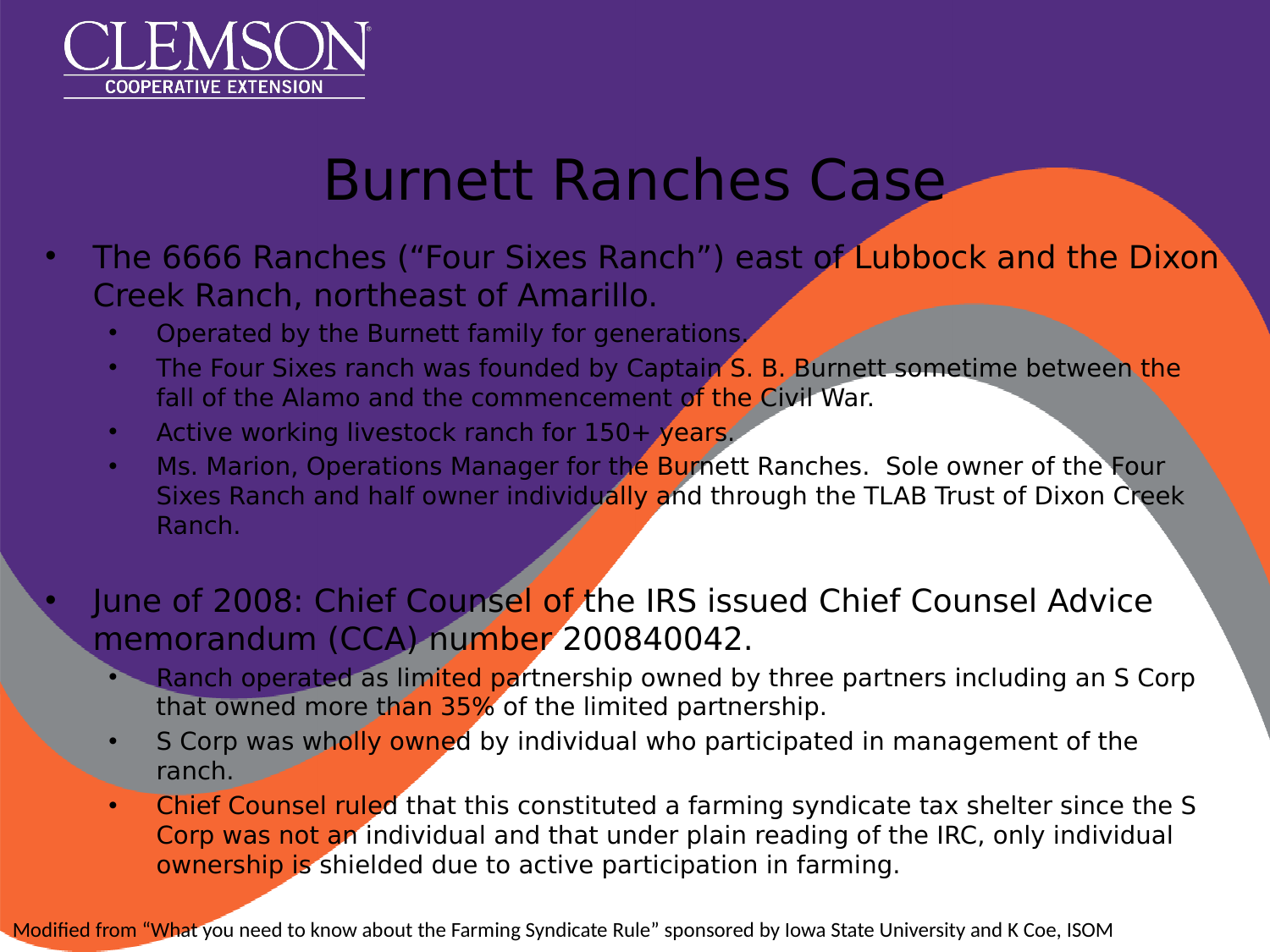

Burnett Ranches Case
The 6666 Ranches (“Four Sixes Ranch”) east of Lubbock and the Dixon Creek Ranch, northeast of Amarillo.
Operated by the Burnett family for generations.
The Four Sixes ranch was founded by Captain S. B. Burnett sometime between the fall of the Alamo and the commencement of the Civil War.
Active working livestock ranch for 150+ years.
Ms. Marion, Operations Manager for the Burnett Ranches.  Sole owner of the Four Sixes Ranch and half owner individually and through the TLAB Trust of Dixon Creek Ranch.

June of 2008: Chief Counsel of the IRS issued Chief Counsel Advice memorandum (CCA) number 200840042.
Ranch operated as limited partnership owned by three partners including an S Corp that owned more than 35% of the limited partnership.
S Corp was wholly owned by individual who participated in management of the ranch.
Chief Counsel ruled that this constituted a farming syndicate tax shelter since the S Corp was not an individual and that under plain reading of the IRC, only individual ownership is shielded due to active participation in farming.

Modified from “What you need to know about the Farming Syndicate Rule” sponsored by Iowa State University and K Coe, ISOM